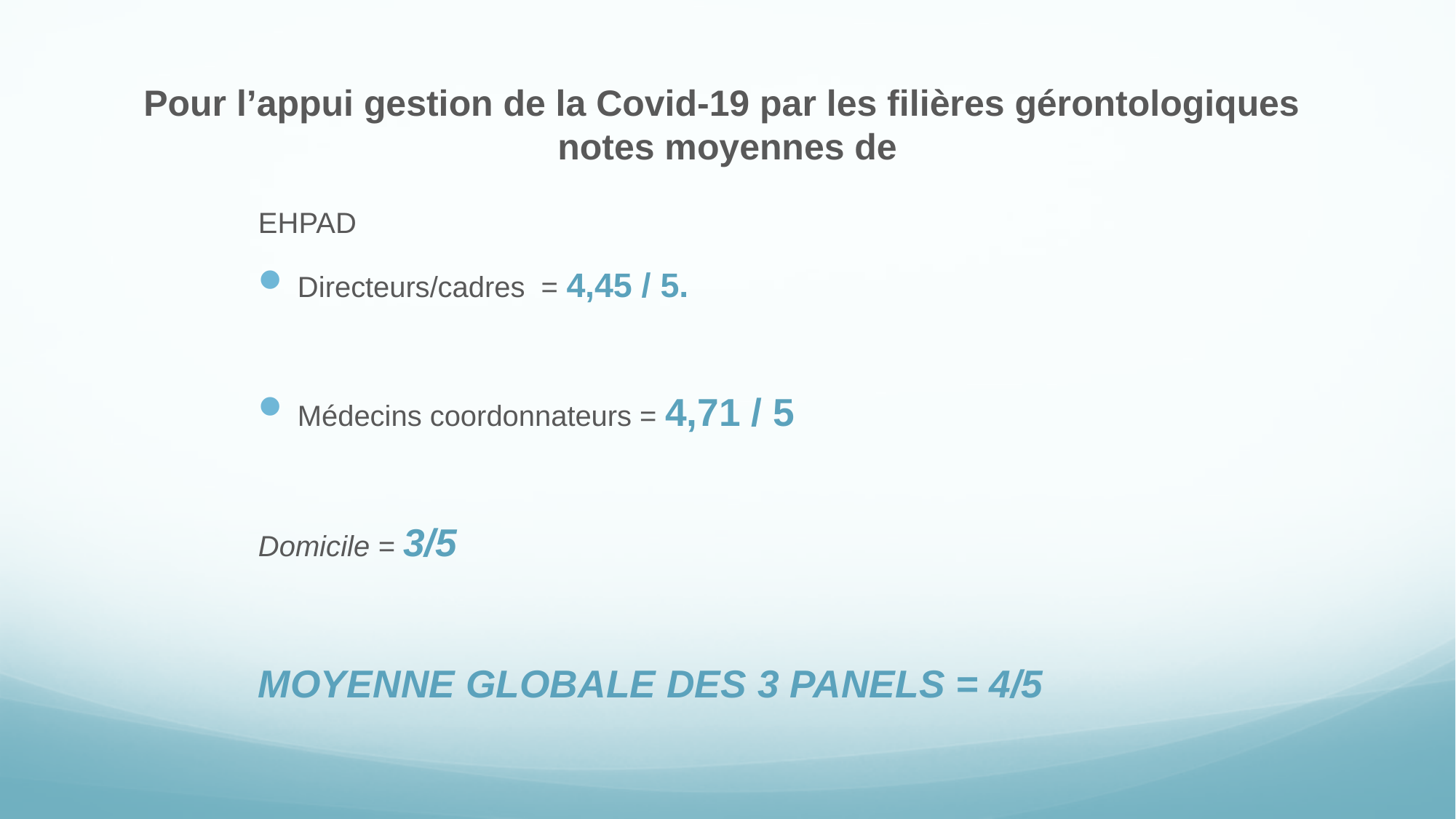

# Pour l’appui gestion de la Covid-19 par les filières gérontologiques  notes moyennes de
EHPAD
Directeurs/cadres  = 4,45 / 5.

Médecins coordonnateurs = 4,71 / 5

Domicile = 3/5

MOYENNE GLOBALE DES 3 PANELS = 4/5